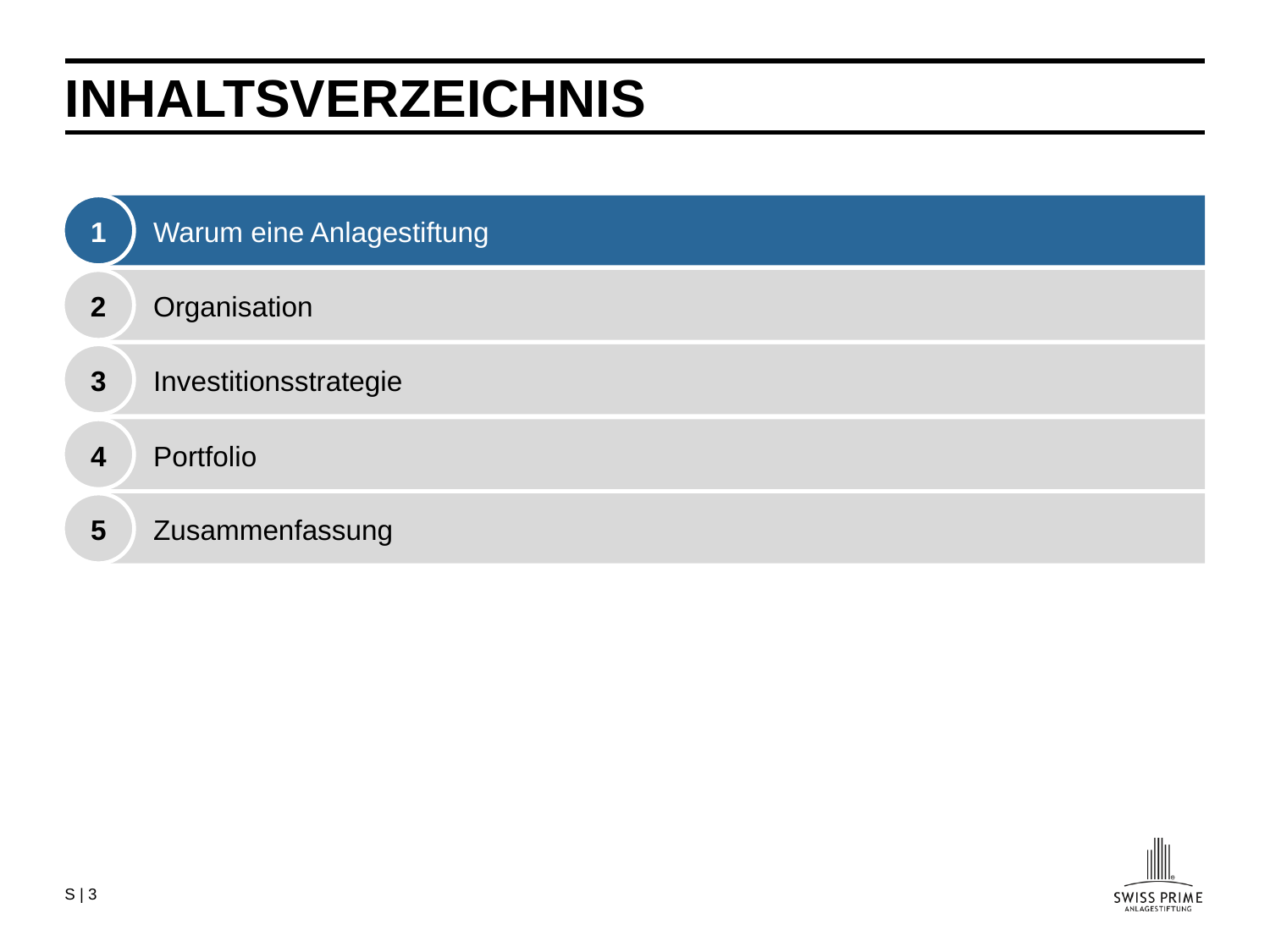

# inhaltsverzeichnis
1
Warum eine Anlagestiftung
2
Organisation
3
Investitionsstrategie
4
Portfolio
5
Zusammenfassung
S | 3